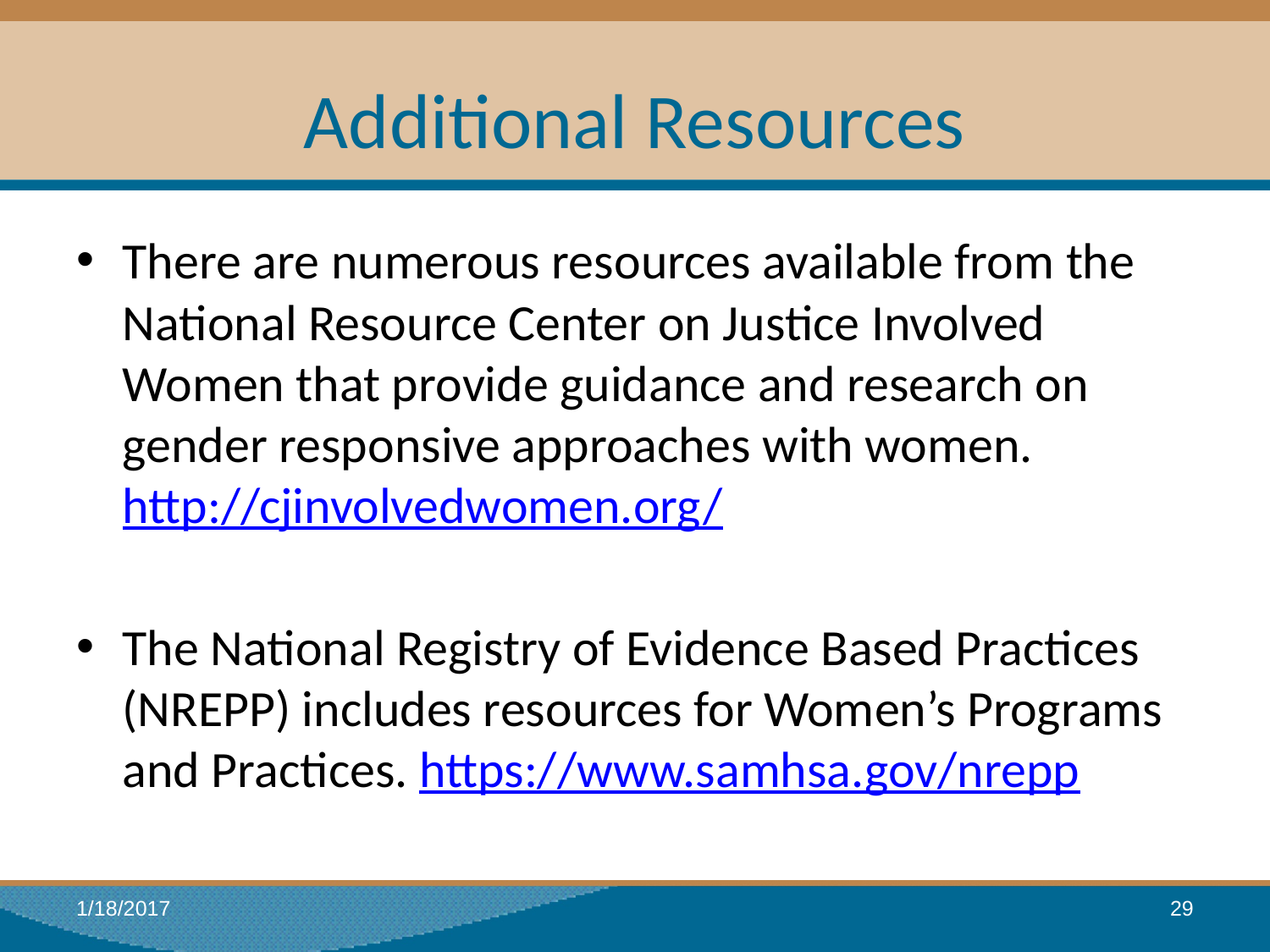

# Additional Resources
There are numerous resources available from the National Resource Center on Justice Involved Women that provide guidance and research on gender responsive approaches with women.
http://cjinvolvedwomen.org/

The National Registry of Evidence Based Practices (NREPP) includes resources for Women’s Programs and Practices. https://www.samhsa.gov/nrepp

1/18/2017
29